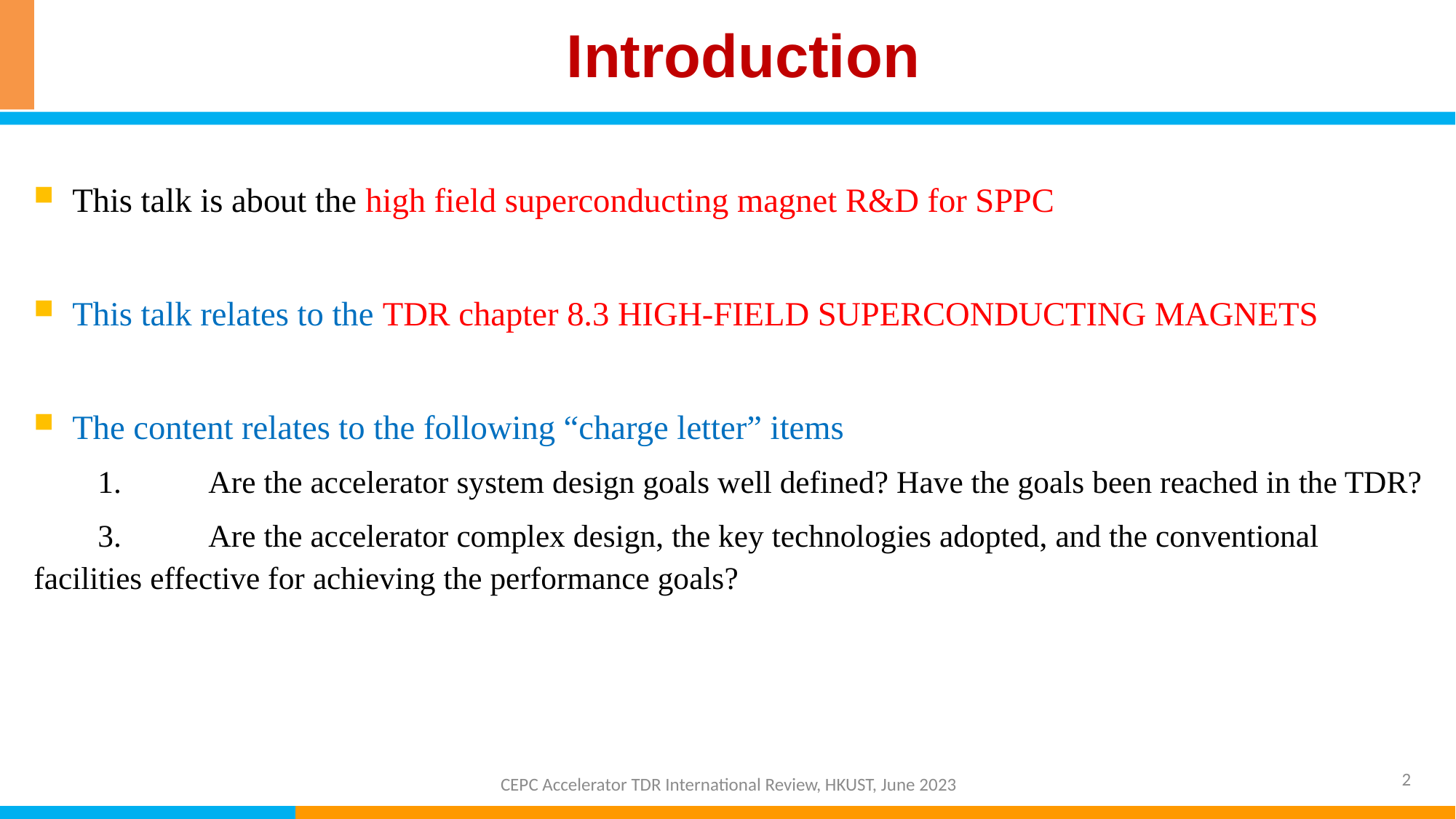

Introduction
This talk is about the high field superconducting magnet R&D for SPPC

This talk relates to the TDR chapter 8.3 HIGH-FIELD SUPERCONDUCTING MAGNETS

The content relates to the following “charge letter” items
        1.	Are the accelerator system design goals well defined? Have the goals been reached in the TDR?
        3.	Are the accelerator complex design, the key technologies adopted, and the conventional facilities effective for achieving the performance goals?

2
CEPC Accelerator TDR International Review, HKUST, June 2023